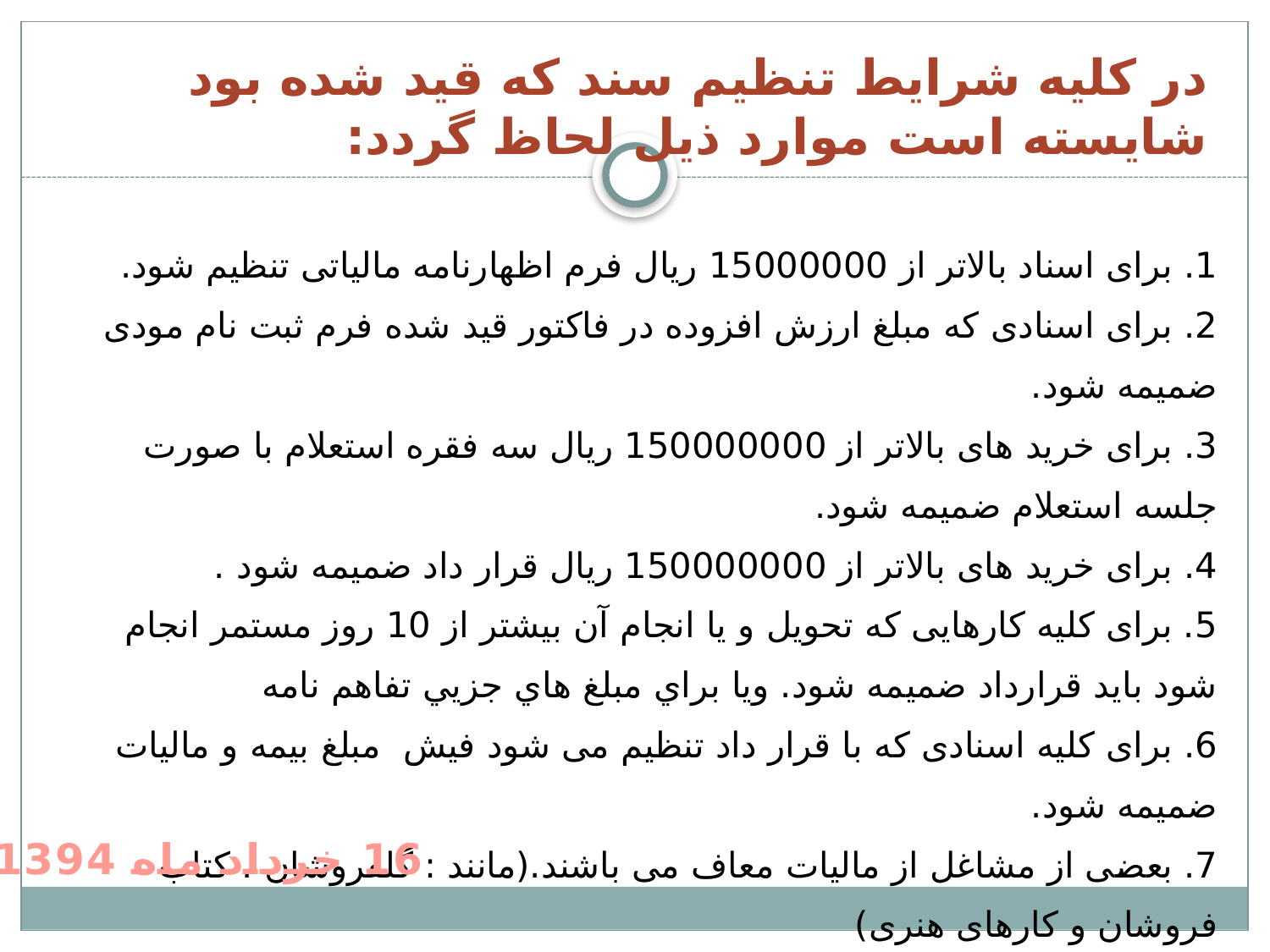

در کلیه شرایط تنظیم سند که قید شده بود شایسته است موارد ذیل لحاظ گردد:
1. برای اسناد بالاتر از 15000000 ریال فرم اظهارنامه مالیاتی تنظیم شود.
2. برای اسنادی که مبلغ ارزش افزوده در فاکتور قید شده فرم ثبت نام مودی ضمیمه شود.
3. برای خرید های بالاتر از 150000000 ریال سه فقره استعلام با صورت جلسه استعلام ضمیمه شود.
4. برای خرید های بالاتر از 150000000 ریال قرار داد ضمیمه شود .
5. برای کلیه کارهایی که تحویل و یا انجام آن بیشتر از 10 روز مستمر انجام شود باید قرارداد ضمیمه شود. ويا براي مبلغ هاي جزيي تفاهم نامه
6. برای کلیه اسنادی که با قرار داد تنظیم می شود فيش  مبلغ بیمه و مالیات ضمیمه شود.
7. بعضی از مشاغل از مالیات معاف می باشند.(مانند : گلفروشان ، کتاب فروشان و کارهای هنری)
16 خرداد ماه 1394